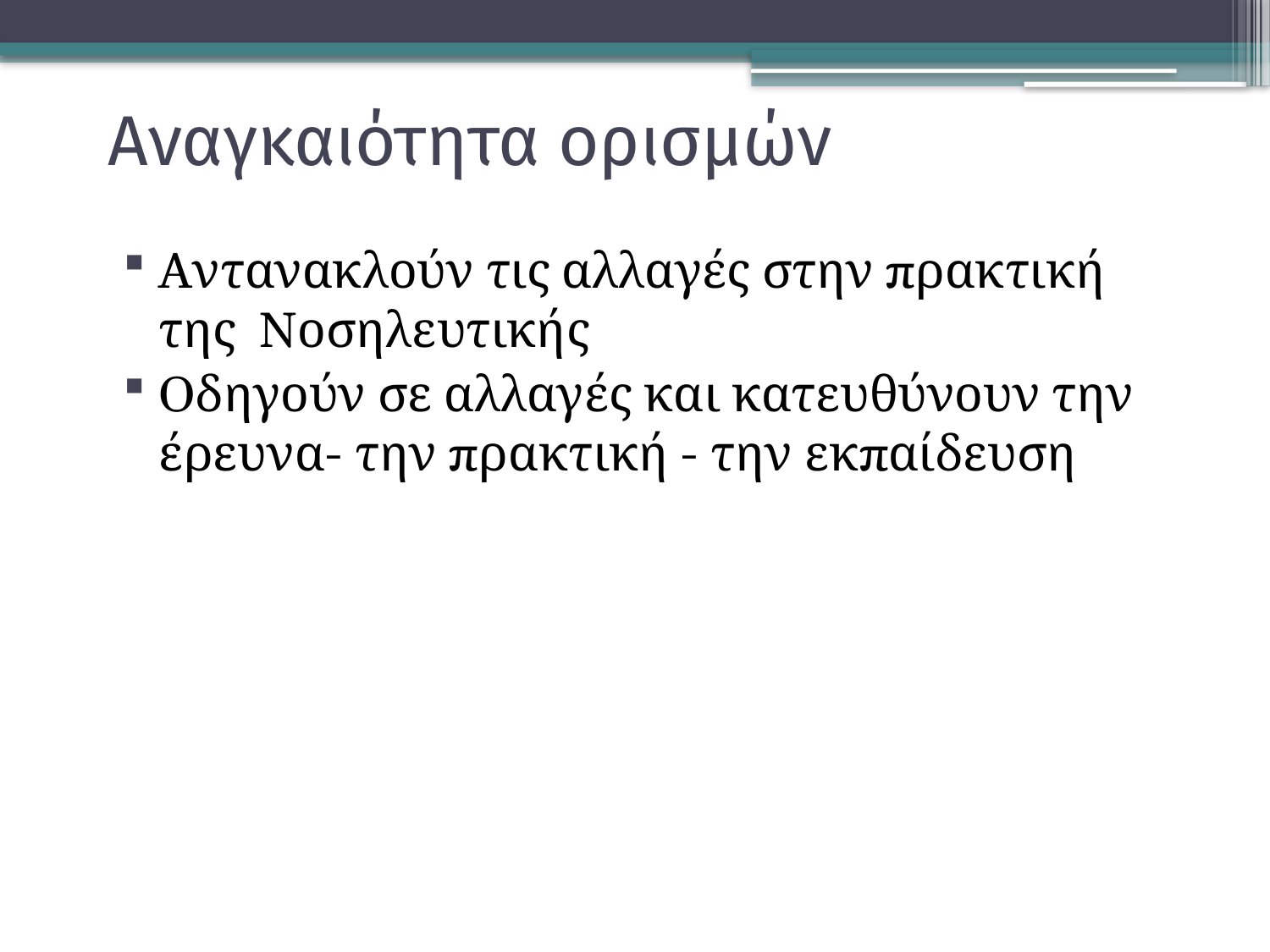

# Αναγκαιότητα ορισμών
Αντανακλούν τις αλλαγές στην πρακτική της  Νοσηλευτικής
Οδηγούν σε αλλαγές και κατευθύνουν την έρευνα- την πρακτική - την εκπαίδευση